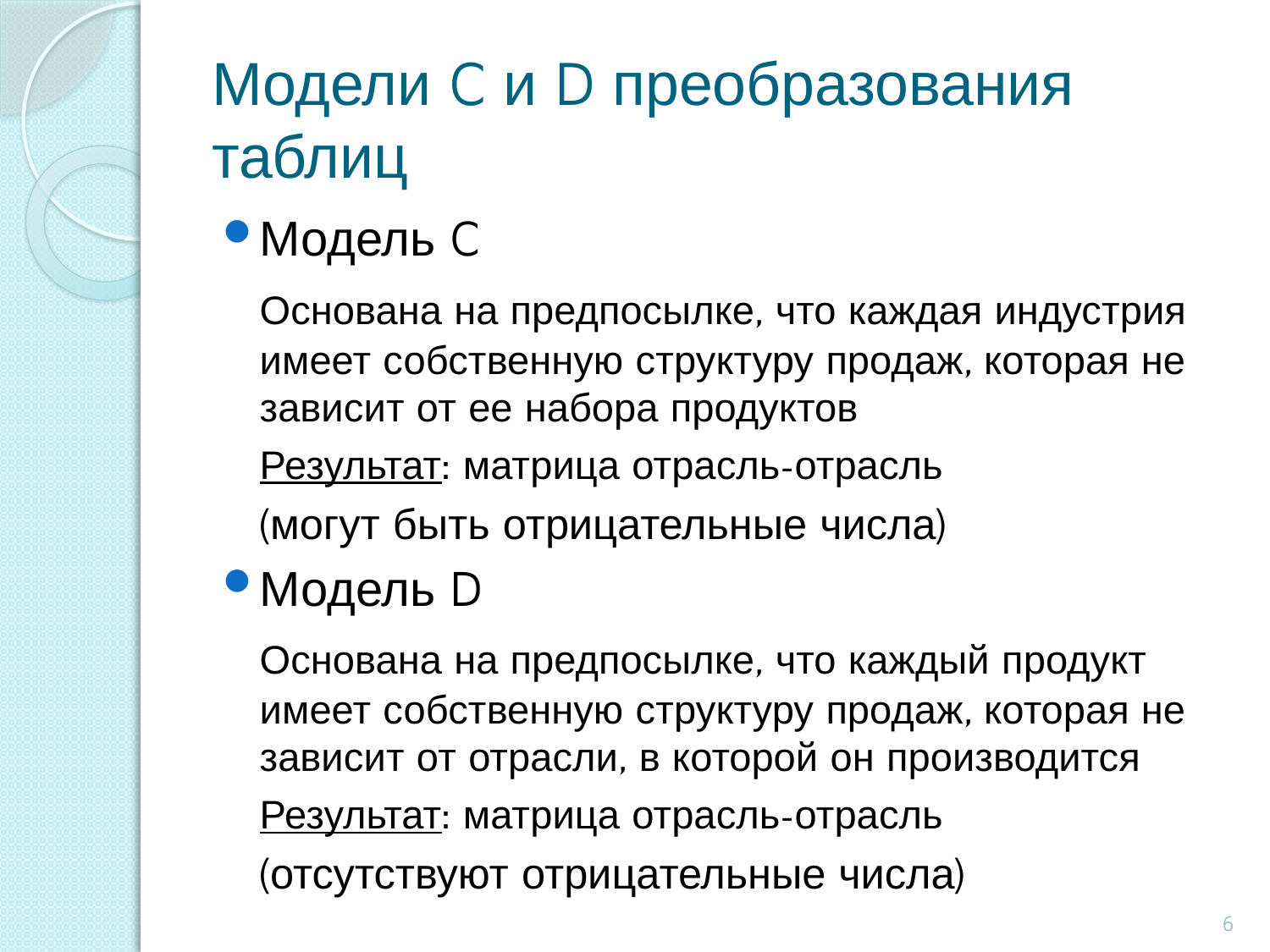

# Модели C и D преобразования таблиц
Модель C
	Основана на предпосылке, что каждая индустрия имеет собственную структуру продаж, которая не зависит от ее набора продуктов
	Результат: матрица отрасль-отрасль
	(могут быть отрицательные числа)
Модель D
	Основана на предпосылке, что каждый продукт имеет собственную структуру продаж, которая не зависит от отрасли, в которой он производится
	Результат: матрица отрасль-отрасль
	(отсутствуют отрицательные числа)
6